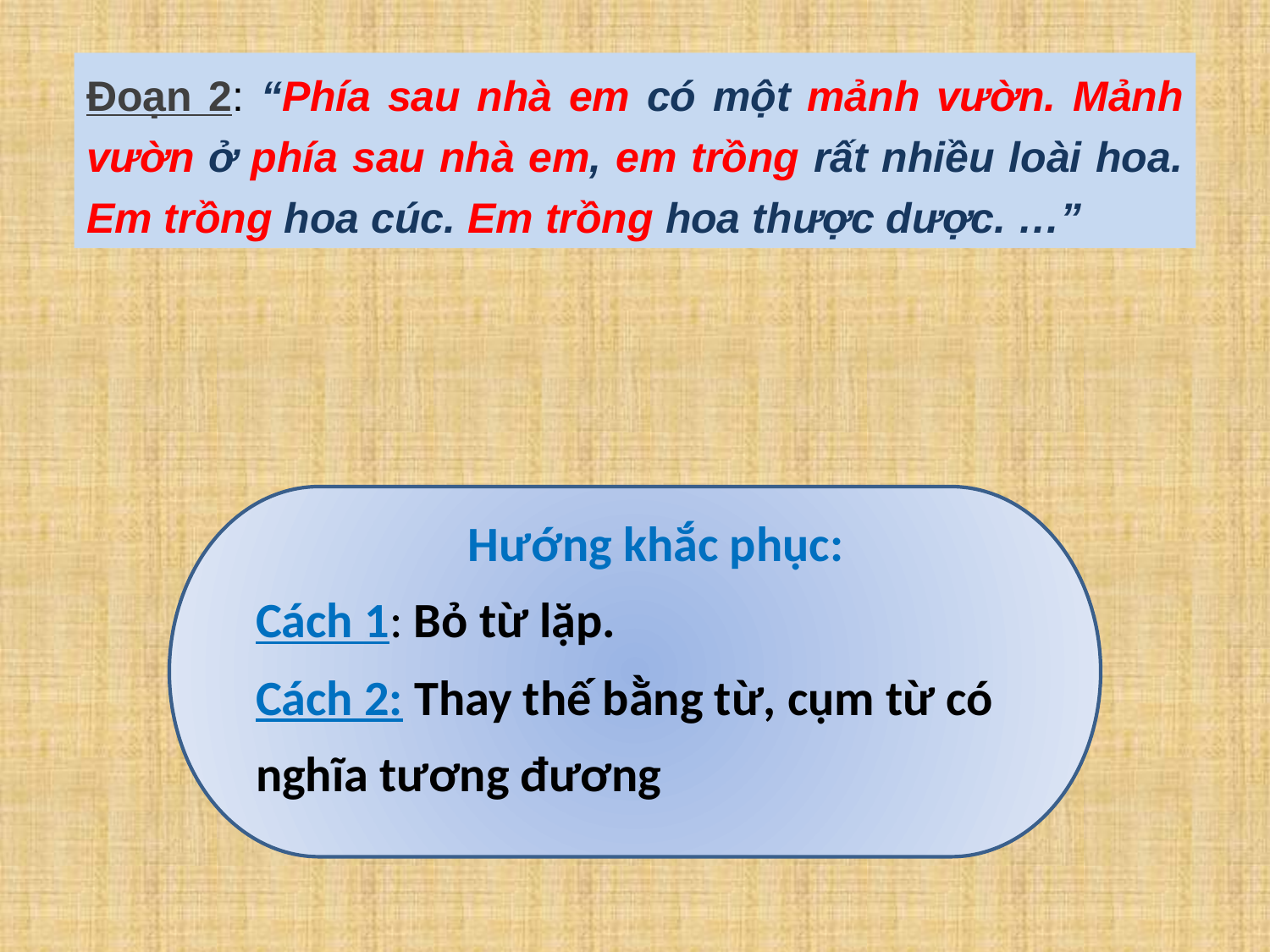

Đoạn 2: “Phía sau nhà em có một mảnh vườn. Mảnh vườn ở phía sau nhà em, em trồng rất nhiều loài hoa. Em trồng hoa cúc. Em trồng hoa thược dược. …”

Hướng khắc phục:
Cách 1: Bỏ từ lặp.
Cách 2: Thay thế bằng từ, cụm từ có nghĩa tương đương